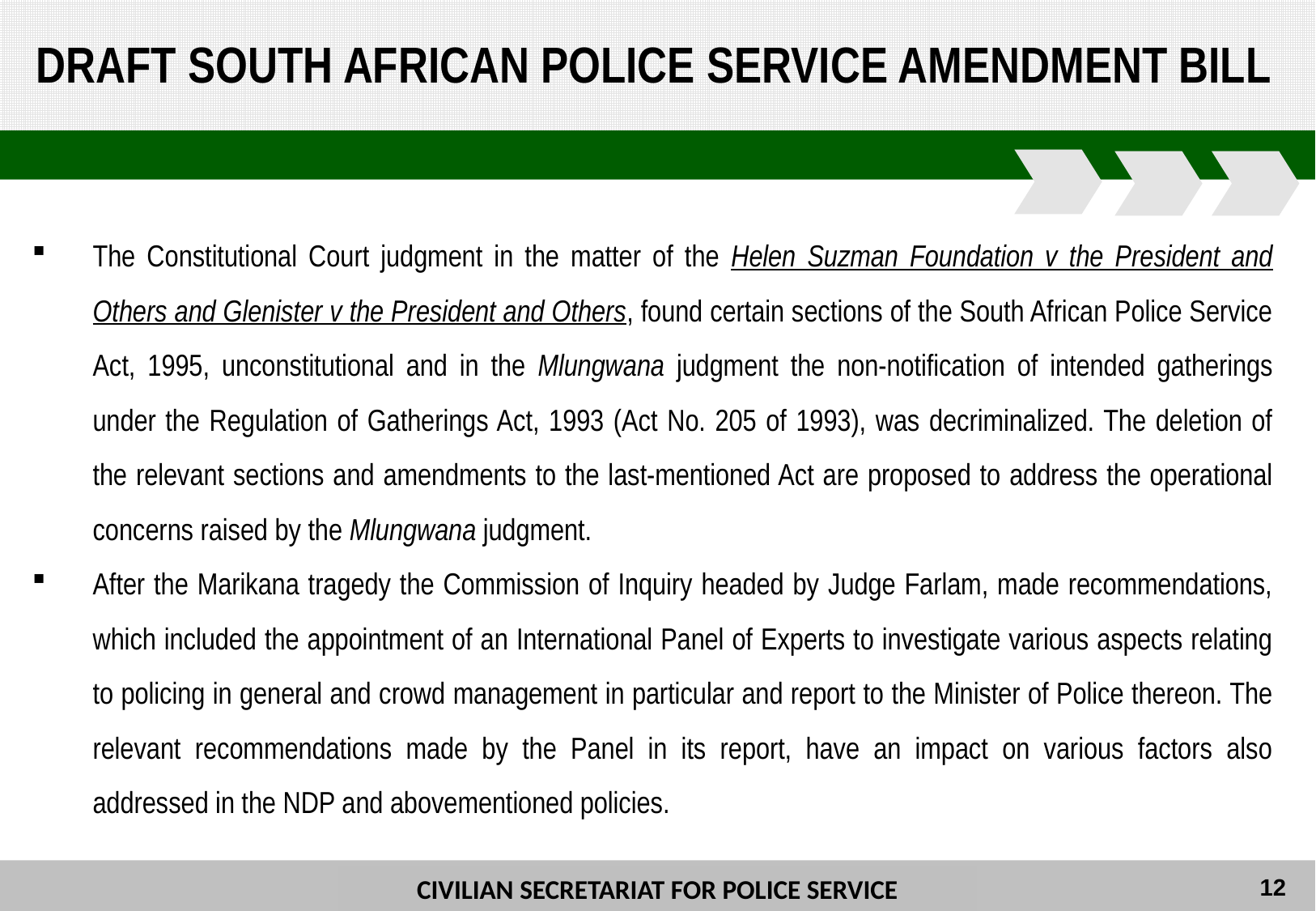

DRAFT SOUTH AFRICAN POLICE SERVICE AMENDMENT BILL

The Constitutional Court judgment in the matter of the Helen Suzman Foundation v the President and Others and Glenister v the President and Others, found certain sections of the South African Police Service Act, 1995, unconstitutional and in the Mlungwana judgment the non-notification of intended gatherings under the Regulation of Gatherings Act, 1993 (Act No. 205 of 1993), was decriminalized. The deletion of the relevant sections and amendments to the last-mentioned Act are proposed to address the operational concerns raised by the Mlungwana judgment.
After the Marikana tragedy the Commission of Inquiry headed by Judge Farlam, made recommendations, which included the appointment of an International Panel of Experts to investigate various aspects relating to policing in general and crowd management in particular and report to the Minister of Police thereon. The relevant recommendations made by the Panel in its report, have an impact on various factors also addressed in the NDP and abovementioned policies.